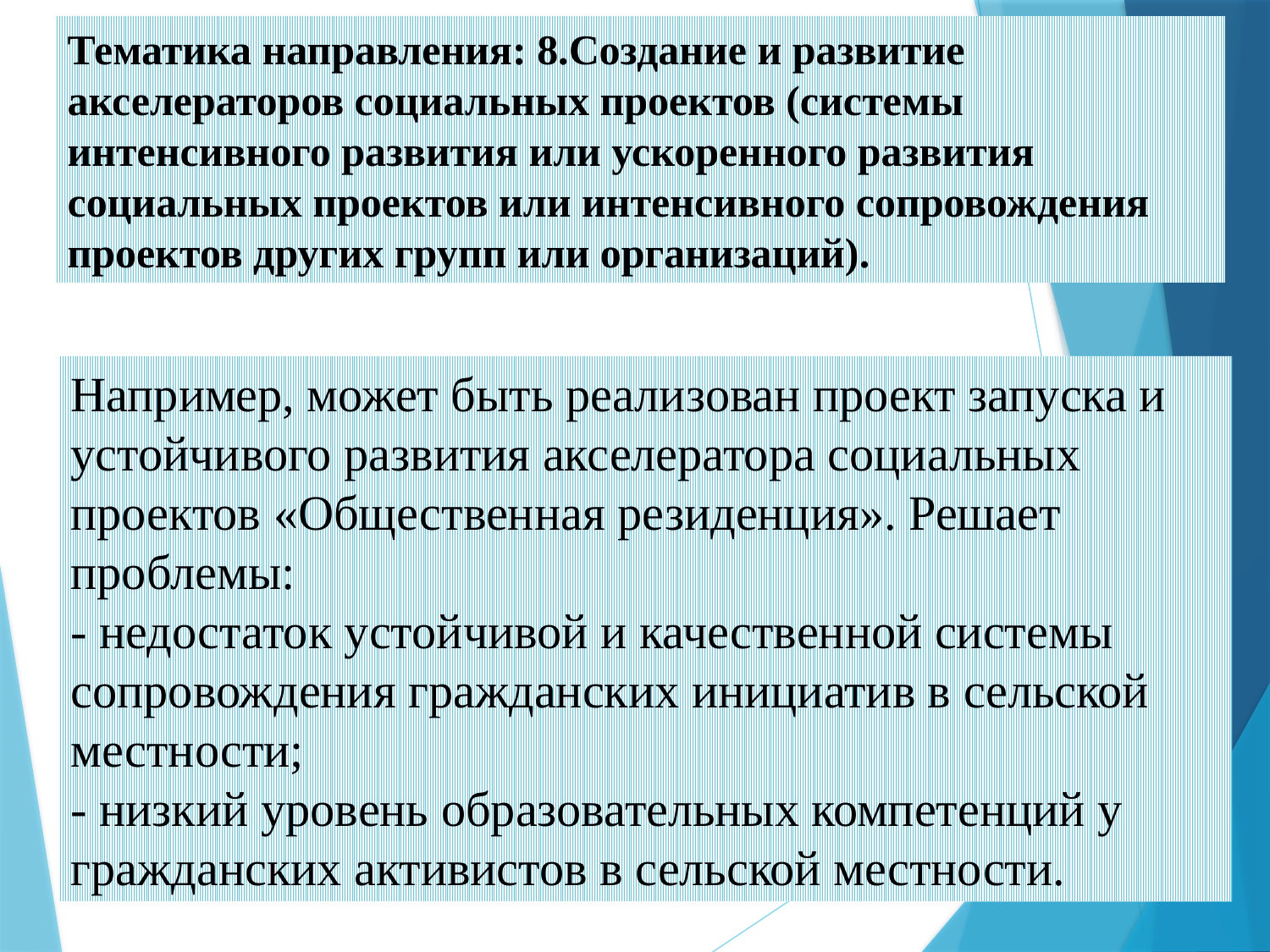

Тематика направления: 8.Создание и развитие акселераторов социальных проектов (системы интенсивного развития или ускоренного развития социальных проектов или интенсивного сопровождения проектов других групп или организаций).
Например, может быть реализован проект запуска и устойчивого развития акселератора социальных проектов «Общественная резиденция». Решает проблемы:
- недостаток устойчивой и качественной системы сопровождения гражданских инициатив в сельской местности;
- низкий уровень образовательных компетенций у гражданских активистов в сельской местности.